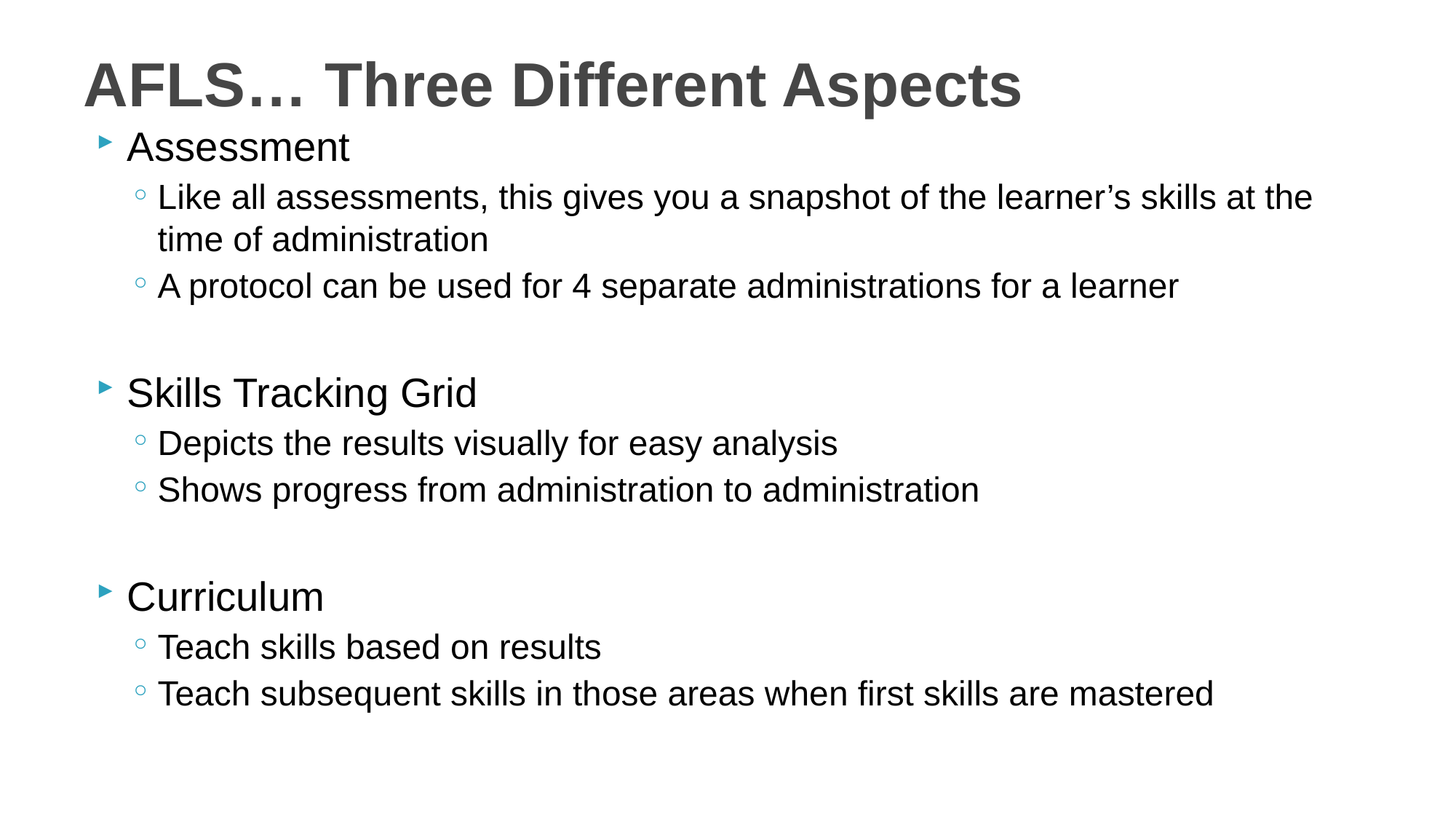

# AFLS… Three Different Aspects
Assessment
Like all assessments, this gives you a snapshot of the learner’s skills at the time of administration
A protocol can be used for 4 separate administrations for a learner

Skills Tracking Grid
Depicts the results visually for easy analysis
Shows progress from administration to administration

Curriculum
Teach skills based on results
Teach subsequent skills in those areas when first skills are mastered